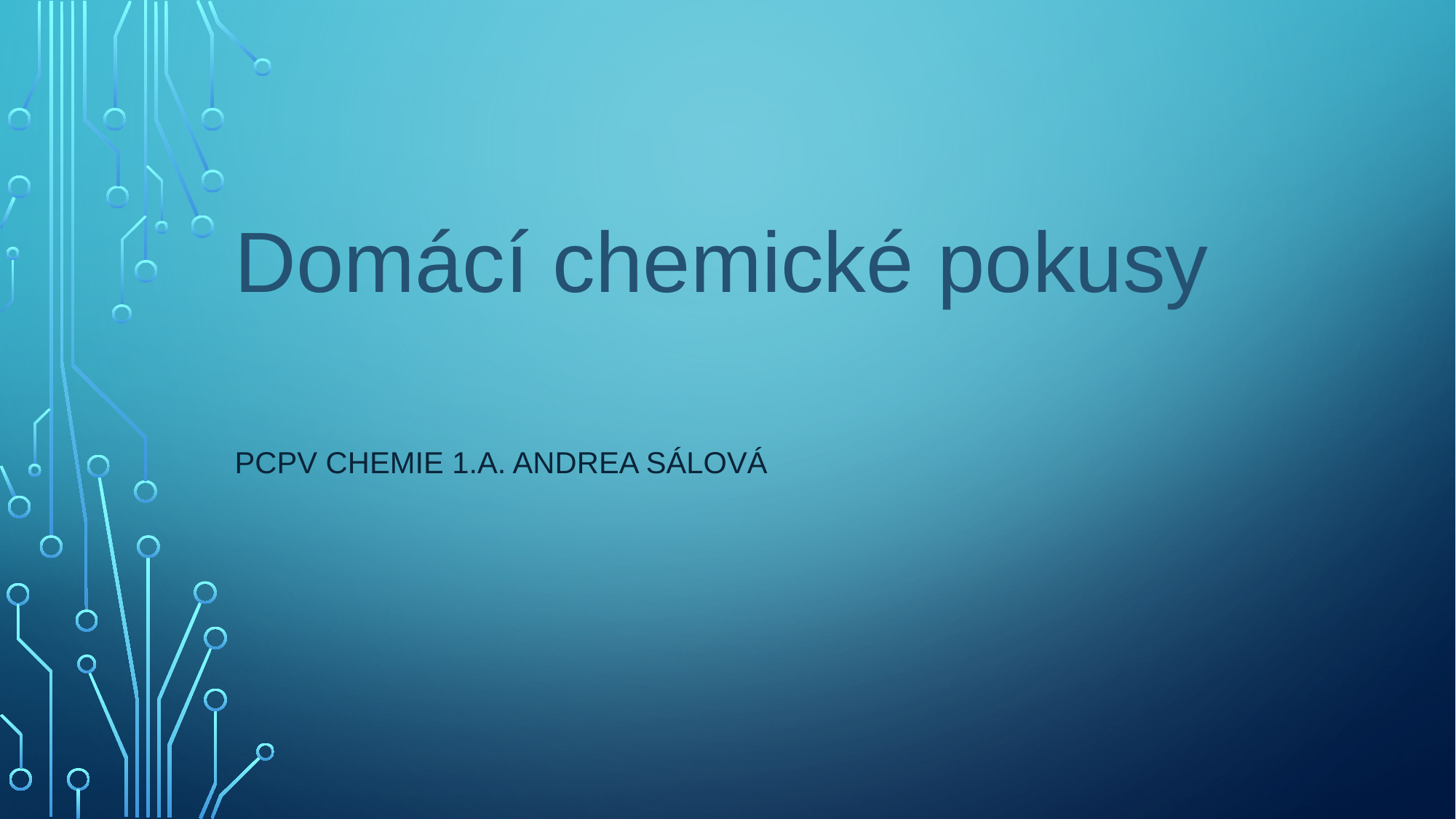

# Domácí chemické pokusy
PCPV CHEMIE 1.A. Andrea Sálová